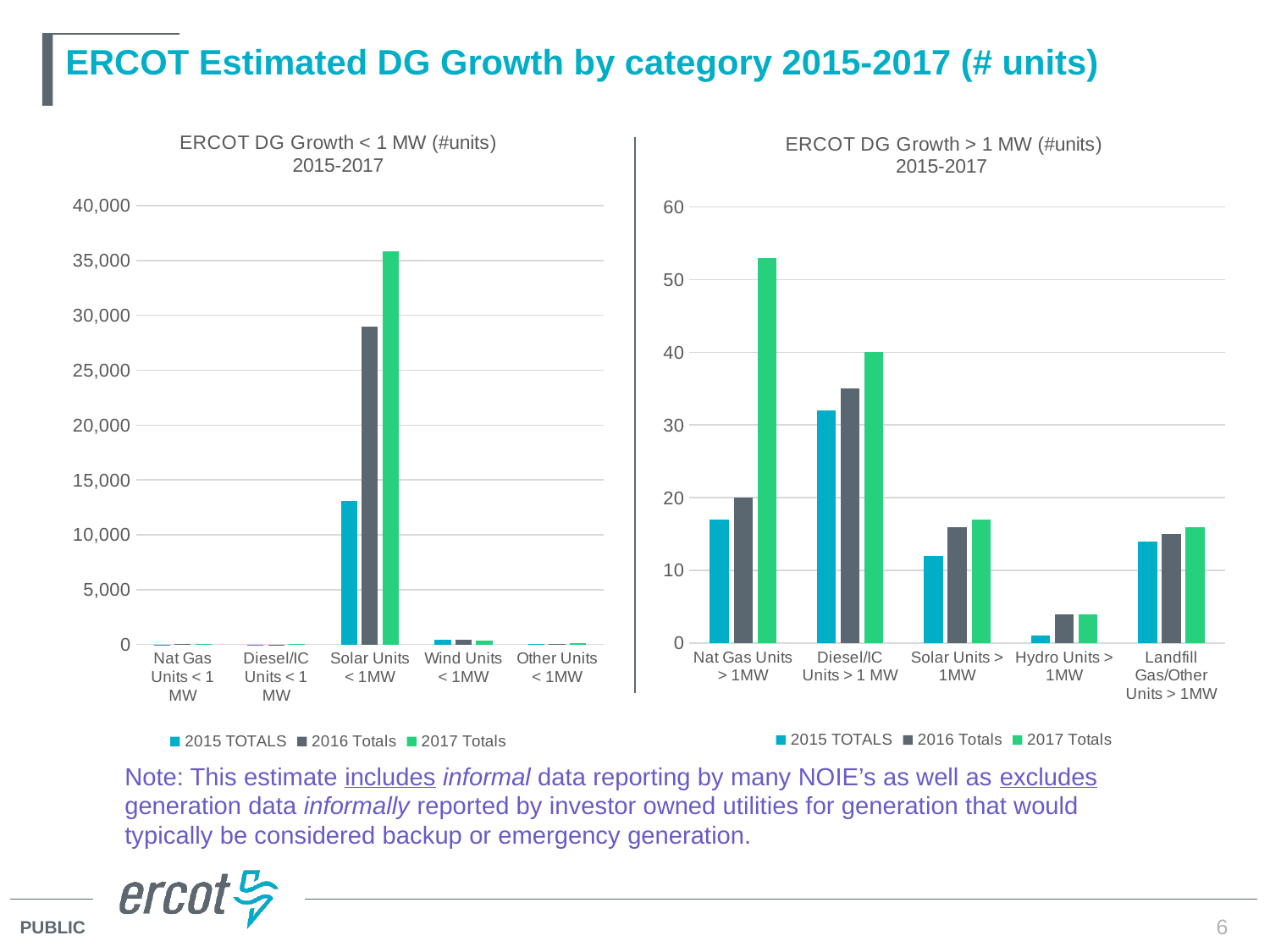

# ERCOT Estimated DG Growth by category 2015-2017 (# units)

### Chart: ERCOT DG Growth < 1 MW (#units)
2015-2017

| Category | 2015 TOTALS | 2016 Totals | 2017 Totals |
|---|---|---|---|
| Nat Gas Units < 1 MW | 13.0 | 14.0 | 20.0 |
| Diesel/IC Units < 1 MW | 4.0 | 9.0 | 16.0 |
| Solar Units < 1MW | 13047.0 | 28992.0 | 35866.04 |
| Wind Units < 1MW | 411.0 | 416.0 | 383.0 |
| Other Units < 1MW | 70.0 | 78.0 | 126.0 |

### Chart: ERCOT DG Growth > 1 MW (#units)
2015-2017

| Category | 2015 TOTALS | 2016 Totals | 2017 Totals |
|---|---|---|---|
| Nat Gas Units > 1MW | 17.0 | 20.0 | 53.0 |
| Diesel/IC Units > 1 MW | 32.0 | 35.0 | 40.0 |
| Solar Units > 1MW | 12.0 | 16.0 | 17.0 |
| Hydro Units > 1MW | 1.0 | 4.0 | 4.0 |
| Landfill Gas/Other Units > 1MW | 14.0 | 15.0 | 16.0 |
Note: This estimate includes informal data reporting by many NOIE’s as well as excludes generation data informally reported by investor owned utilities for generation that would typically be considered backup or emergency generation.
6